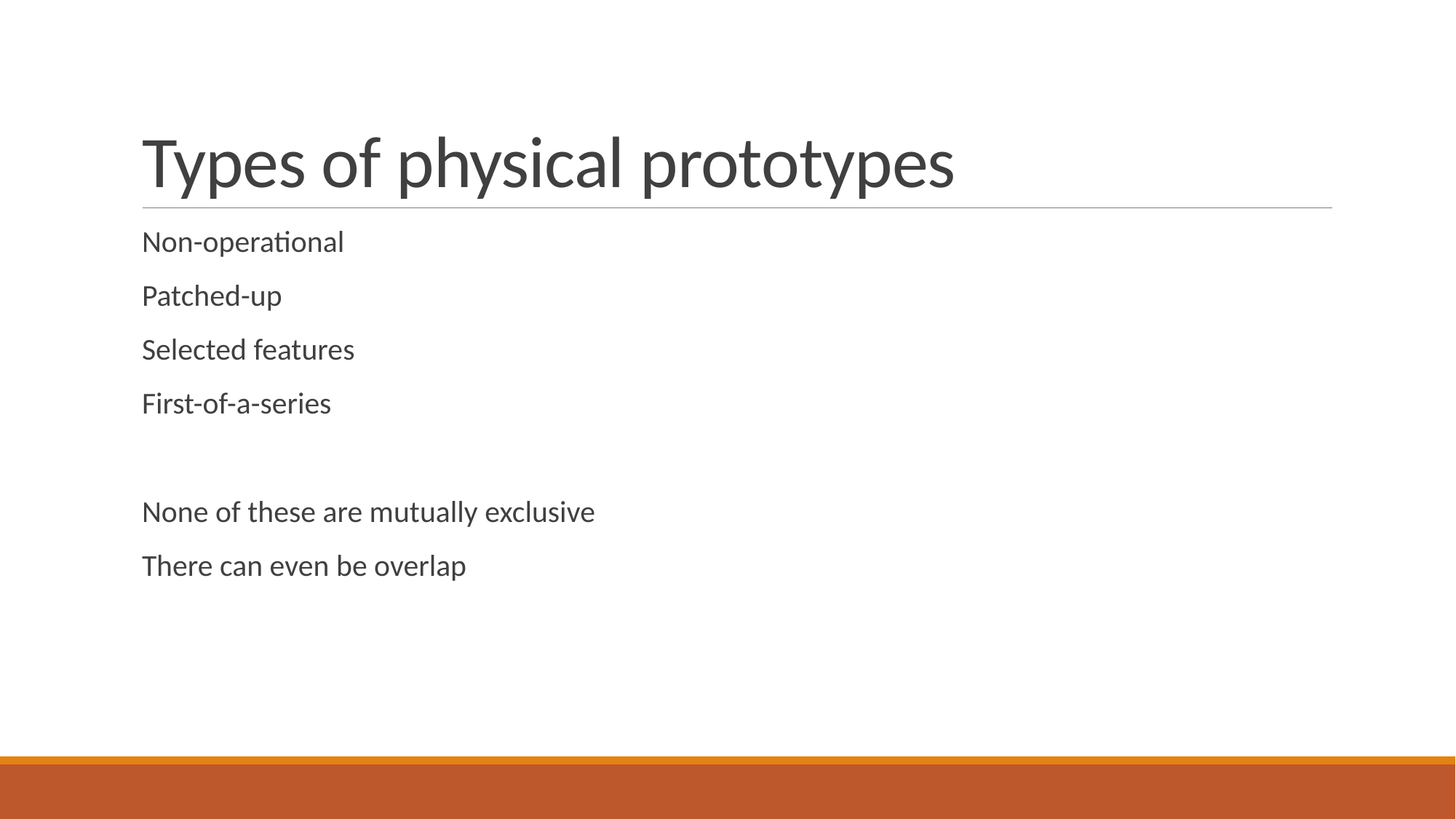

# Types of physical prototypes
Non-operational
Patched-up
Selected features
First-of-a-series

None of these are mutually exclusive
There can even be overlap